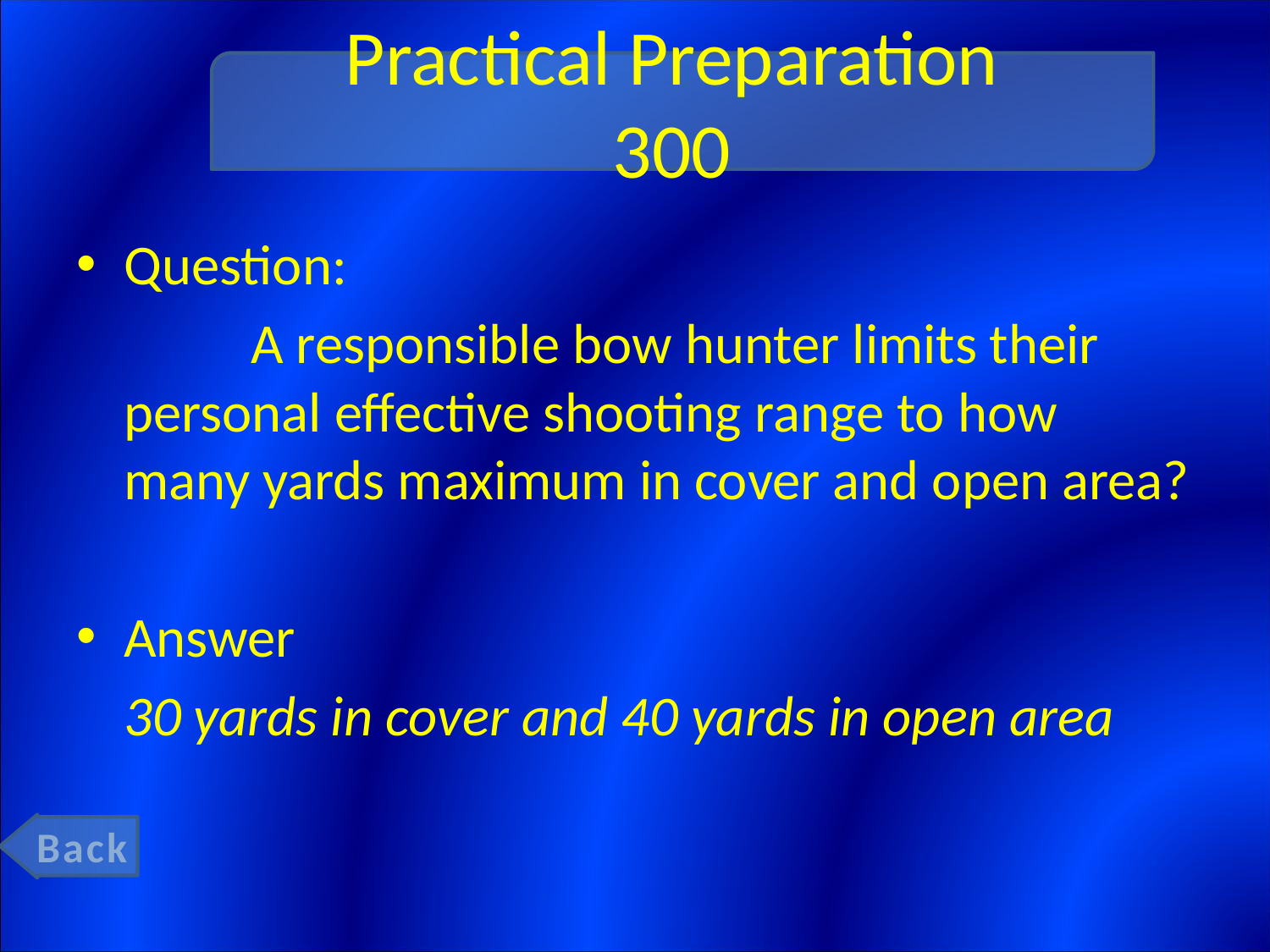

# Practical Preparation 300

Question:
		A responsible bow hunter limits their personal effective shooting range to how many yards maximum in cover and open area?

Answer
	30 yards in cover and 40 yards in open area

Back